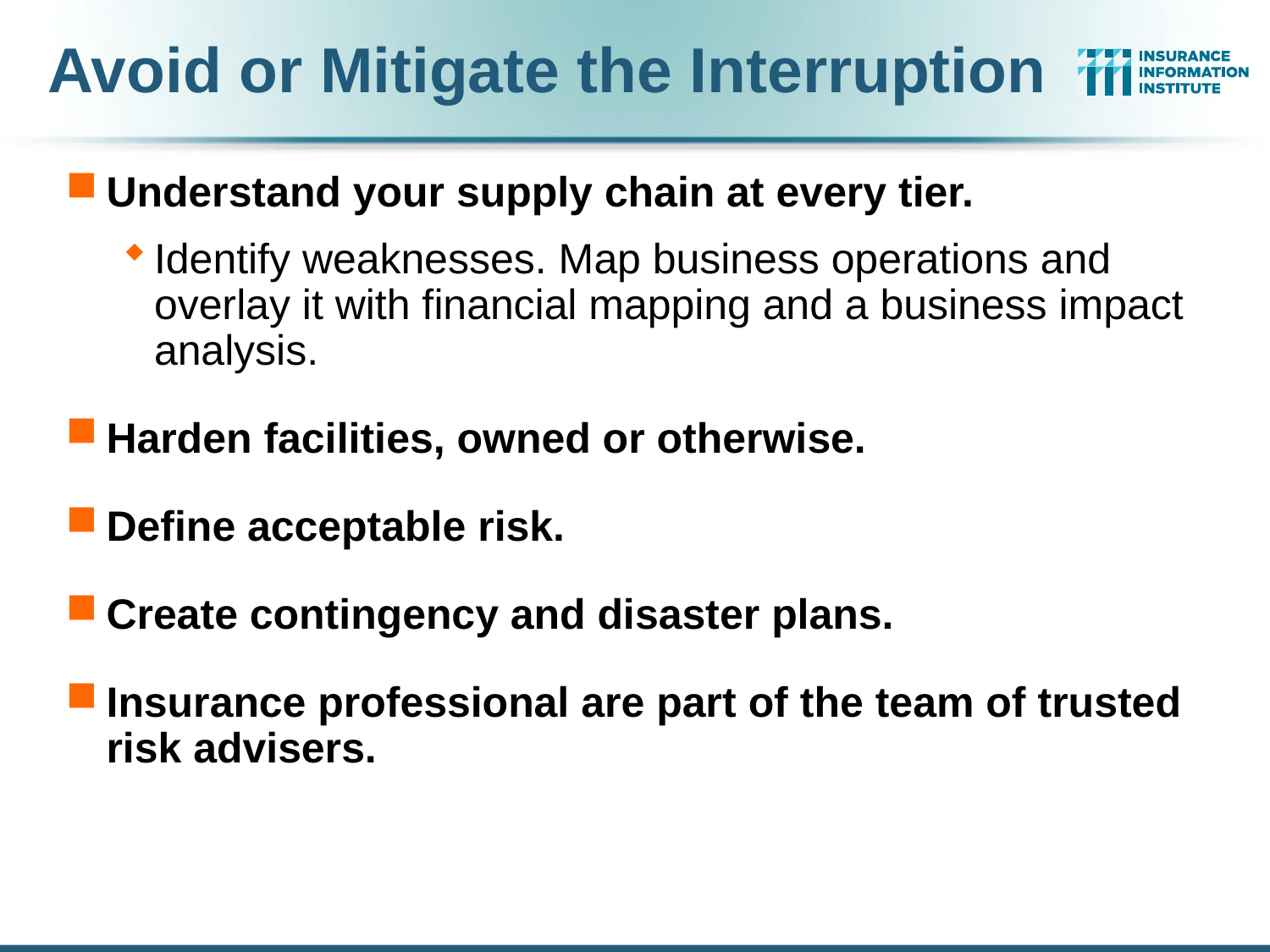

Avoid or Mitigate the Interruption
Understand your supply chain at every tier.
Identify weaknesses. Map business operations and overlay it with financial mapping and a business impact analysis.
Harden facilities, owned or otherwise.
Define acceptable risk.
Create contingency and disaster plans.
Insurance professional are part of the team of trusted risk advisers.